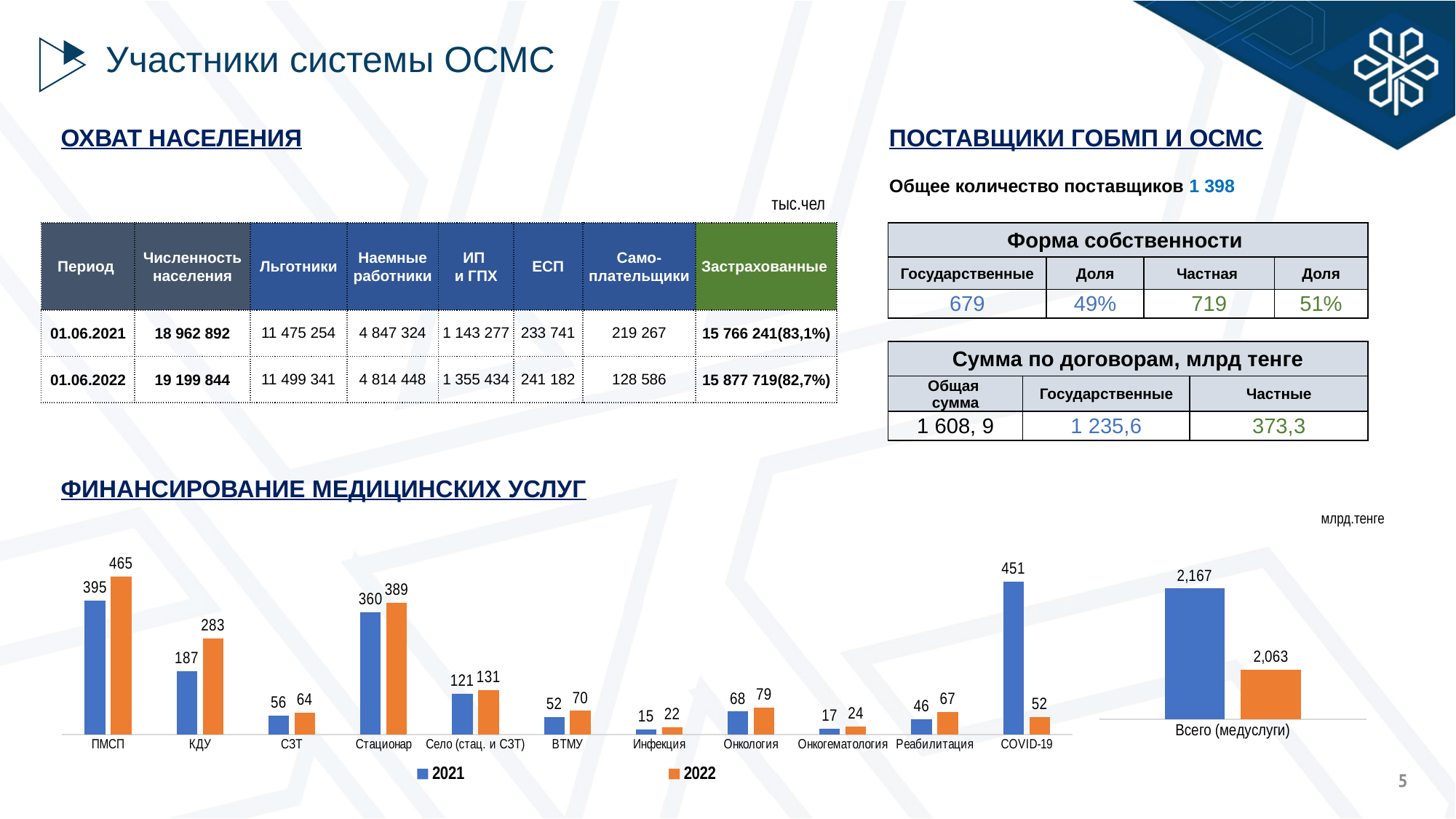

Участники системы ОСМС
ОХВАТ НАСЕЛЕНИЯ
ПОСТАВЩИКИ ГОБМП И ОСМС
| Общее количество поставщиков 1 398 |
| --- |
тыс.чел
| Период | Численность населения | Льготники | Наемные работники | ИП и ГПХ | ЕСП | Само-плательщики | Застрахованные |
| --- | --- | --- | --- | --- | --- | --- | --- |
| 01.06.2021 | 18 962 892 | 11 475 254 | 4 847 324 | 1 143 277 | 233 741 | 219 267 | 15 766 241(83,1%) |
| 01.06.2022 | 19 199 844 | 11 499 341 | 4 814 448 | 1 355 434 | 241 182 | 128 586 | 15 877 719(82,7%) |
| Форма собственности |  |  |  |
| --- | --- | --- | --- |
| Государственные | Доля | Частная | Доля |
| 679 | 49% | 719 | 51% |
| Сумма по договорам, млрд тенге |  |  |
| --- | --- | --- |
| Общая сумма | Государственные | Частные |
| 1 608, 9 | 1 235,6 | 373,3 |
ФИНАНСИРОВАНИЕ МЕДИЦИНСКИХ УСЛУГ
млрд.тенге

### Chart

| Category | 2021 | 2022 |
|---|---|---|
| ПМСП | 395.0 | 465.0 |
| КДУ | 187.0 | 283.0 |
| СЗТ | 56.0 | 64.0 |
| Стационар | 360.0 | 389.0 |
| Село (стац. и СЗТ) | 121.0 | 131.0 |
| ВТМУ | 52.0 | 70.0 |
| Инфекция | 15.0 | 22.0 |
| Онкология | 68.0 | 79.0 |
| Онкогематология | 17.0 | 24.0 |
| Реабилитация | 46.0 | 67.0 |
| COVID-19 | 451.0 | 52.0 |

### Chart

| Category | 2021 | 2022 |
|---|---|---|
| Всего (медуслуги) | 2167.0 | 2063.0 |
5